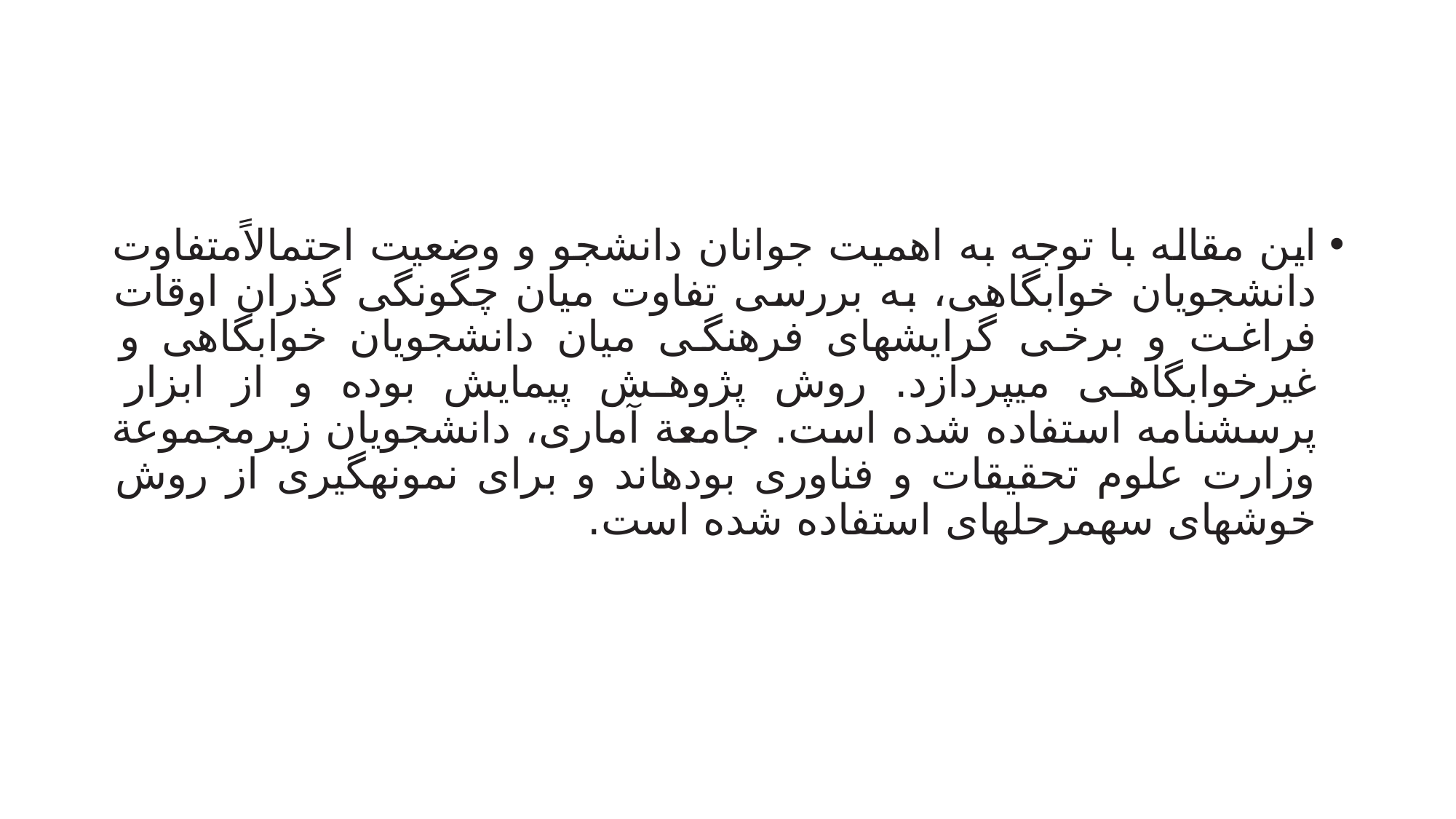

#
این مقاله با توجه به اهمیت جوانان دانشجو و وضعیت احتمالاًمتفاوت دانشجویان خوابگاهی، به بررسی تفاوت میان چگونگی گذران اوقات فراغت و برخی گرایشهای فرهنگی میان دانشجویان خوابگاهی و غیرخوابگاهی میپردازد. روش پژوهش پیمایش بوده و از ابزار پرسشنامه استفاده شده است. جامعة آماری، دانشجویان زیرمجموعة وزارت علوم تحقیقات و فناوری بودهاند و برای نمونهگیری از روش خوشهای سهمرحلهای استفاده شده است.